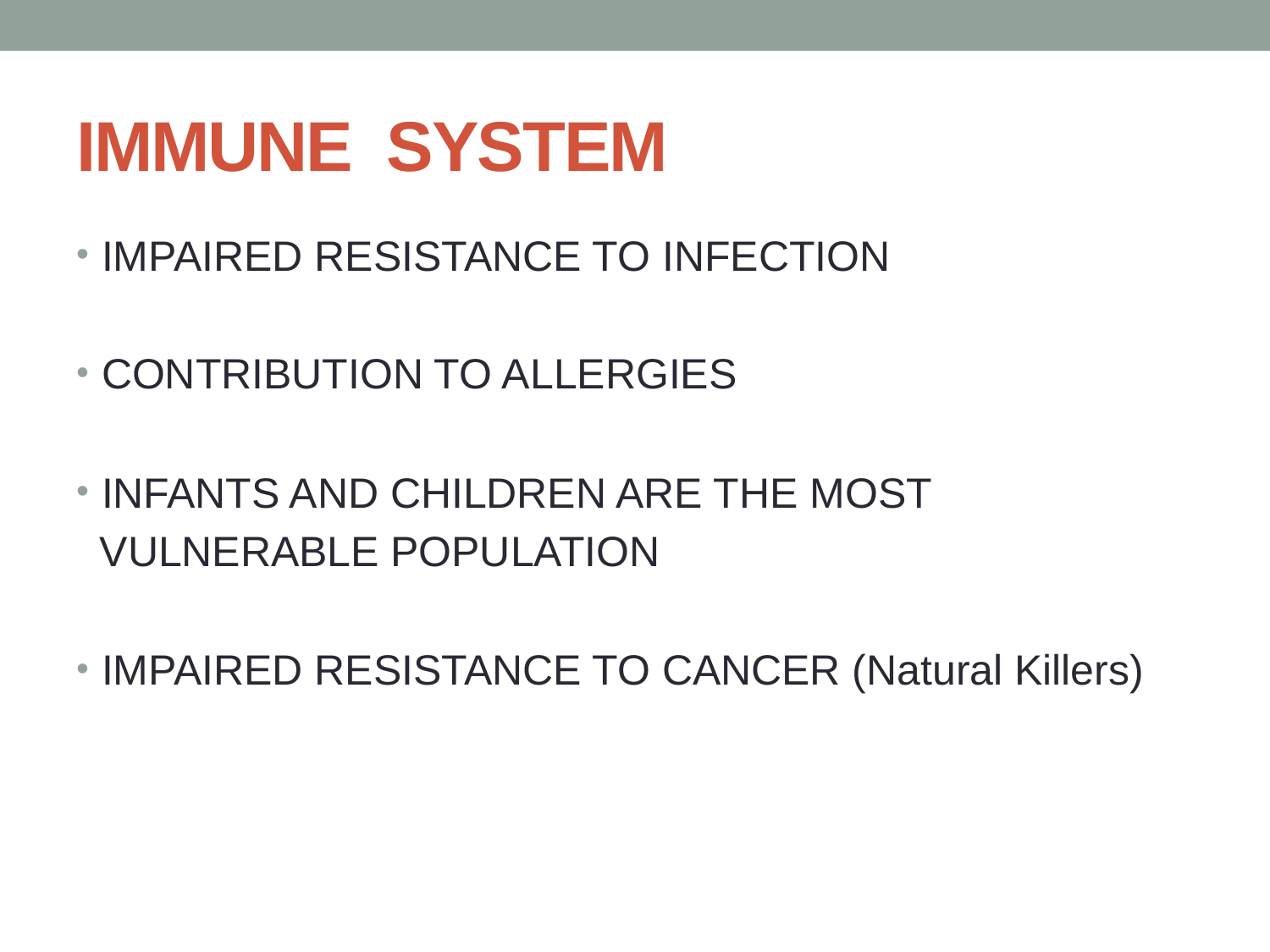

# IMMUNE  SYSTEM
IMPAIRED RESISTANCE TO INFECTION

CONTRIBUTION TO ALLERGIES

INFANTS AND CHILDREN ARE THE MOST
  VULNERABLE POPULATION

IMPAIRED RESISTANCE TO CANCER (Natural Killers)